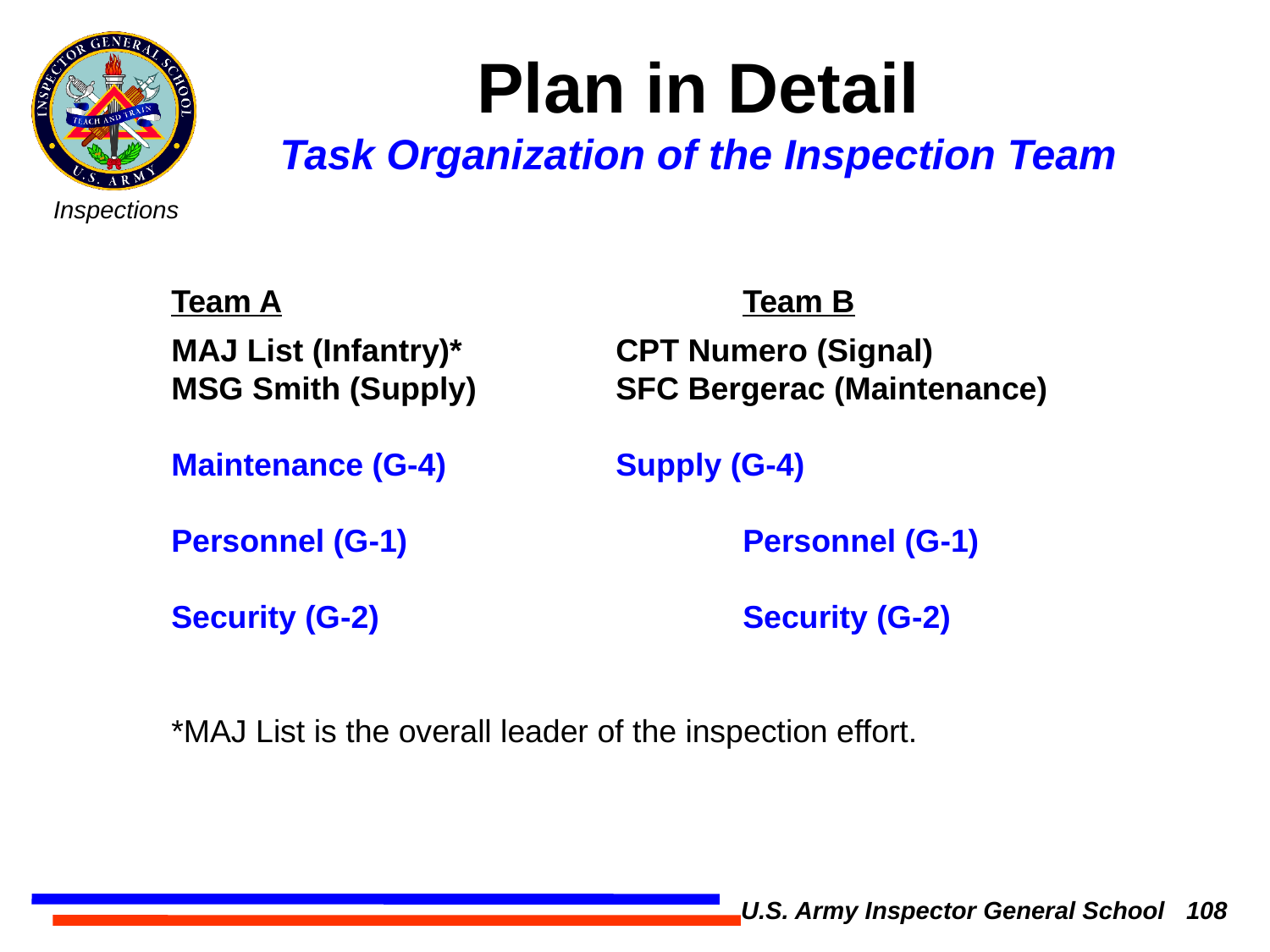

Plan in Detail
Task Organization of the Inspection Team
Team A				Team B
MAJ List (Infantry)*		CPT Numero (Signal)
MSG Smith (Supply)		SFC Bergerac (Maintenance)

Maintenance (G-4)		Supply (G-4)

Personnel (G-1)			Personnel (G-1)

Security (G-2)			Security (G-2)

*MAJ List is the overall leader of the inspection effort.
U.S. Army Inspector General School   108